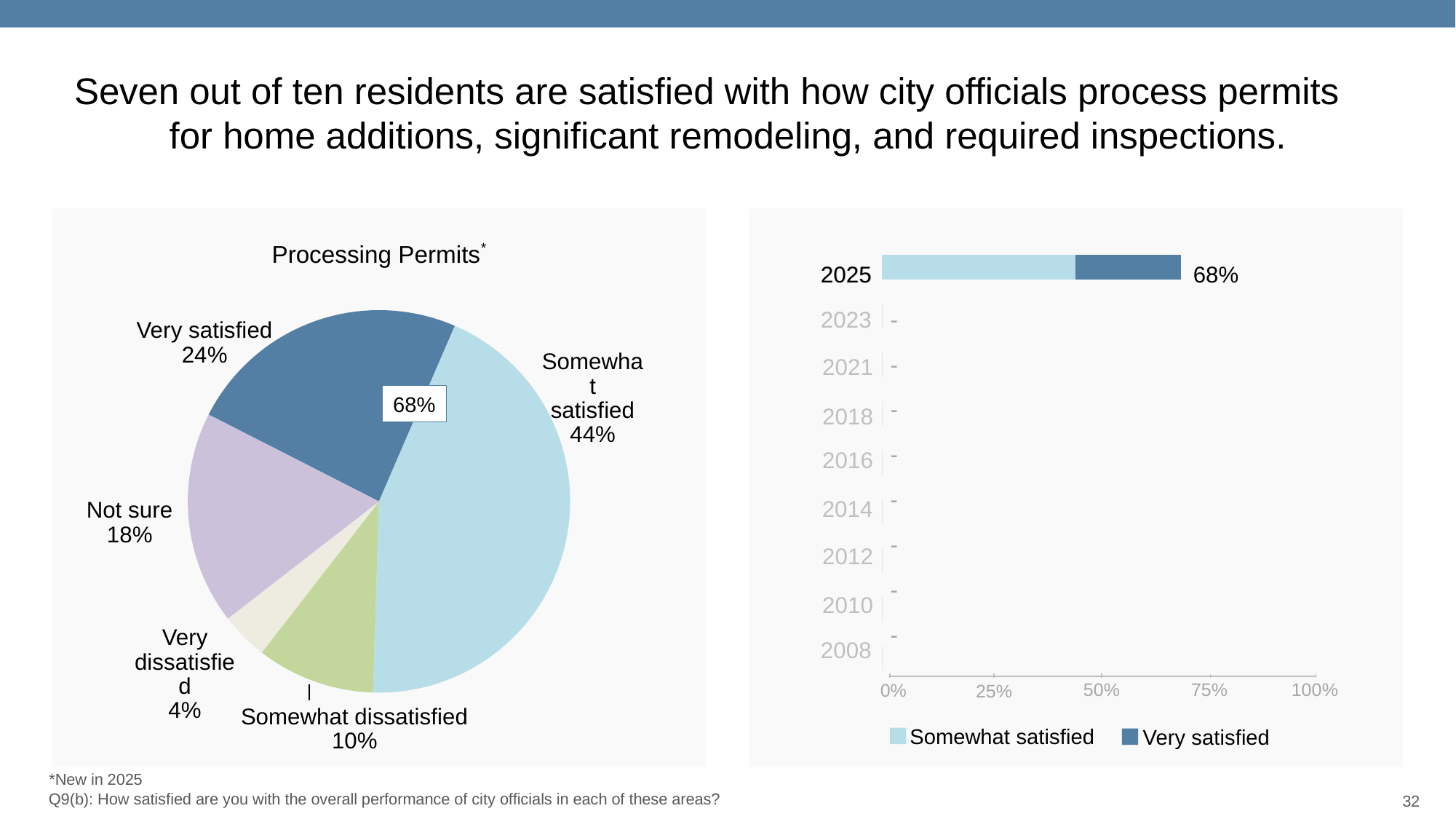

Seven out of ten residents are satisfied with how city officials process permits     for home additions, significant remodeling, and required inspections.

Processing Permits*

### Chart

| Category | Series 1 | Series 2 |
|---|---|---|
| Category 4 | 0.0 | 0.0 |
| Category 5 | 0.0 | 0.0 |
| Category 6 | 0.0 | 0.0 |
| Category 7 | 0.0 | 0.0 |
| Category 8 | 0.0 | 0.0 |
2025
2025
2023
2021
2018
2016
2014
2012
2010
2008
68%
-

### Chart

| Category | Sales |
|---|---|
| 1st Qtr | 0.24 |
| 2nd Qtr | 0.44 |
Very satisfied
24%
Somewhat
satisfied
44%
-
68%
-
-
-
Not sure
18%
-
-
-
Very
dissatisfied
4%
50%
75%
100%
0%
25%
Somewhat dissatisfied
10%
Somewhat satisfied

Very satisfied

*New in 2025
32
Q9(b): How satisfied are you with the overall performance of city officials in each of these areas?